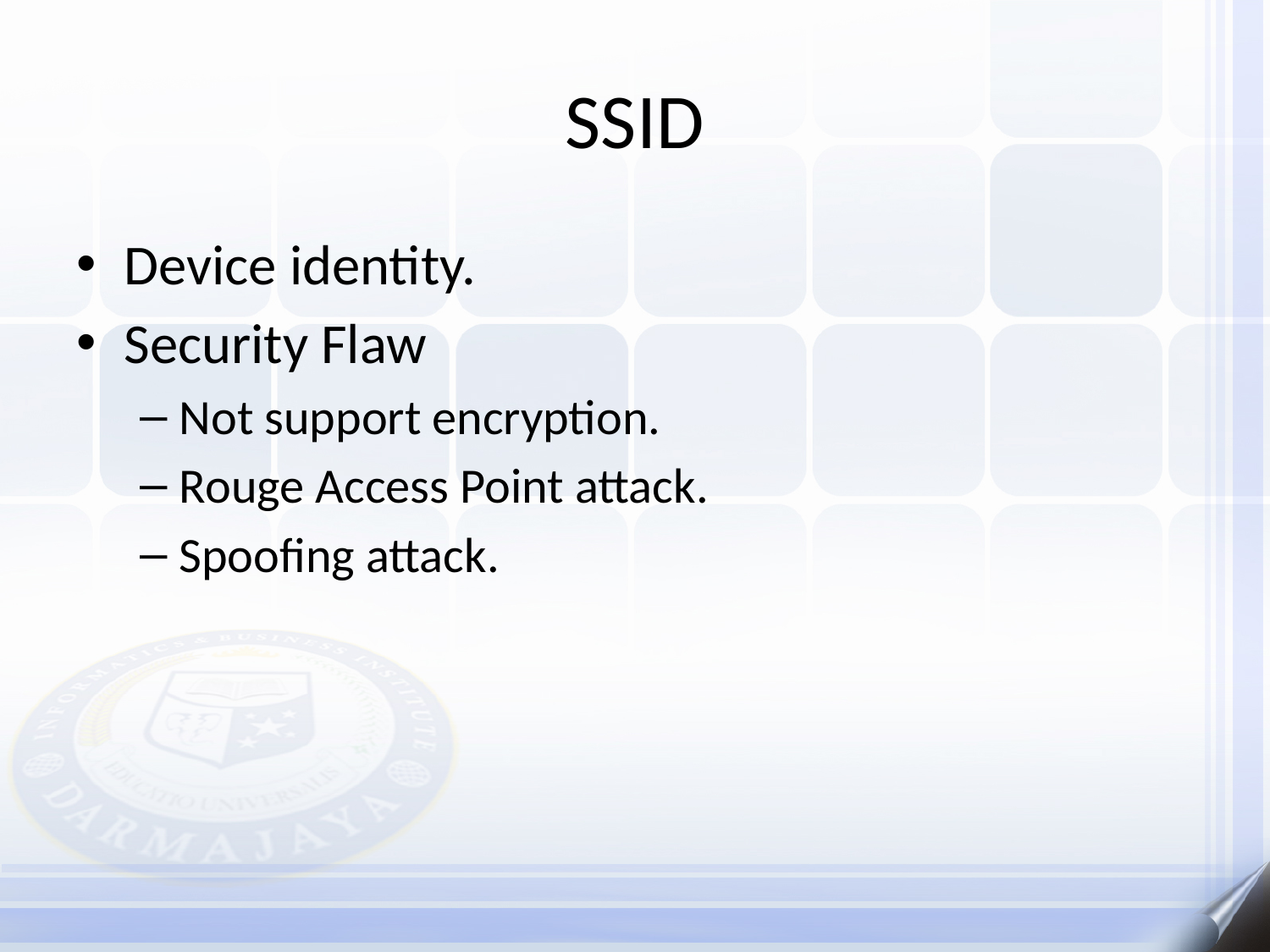

# SSID
Device identity.
Security Flaw
Not support encryption.
Rouge Access Point attack.
Spoofing attack.